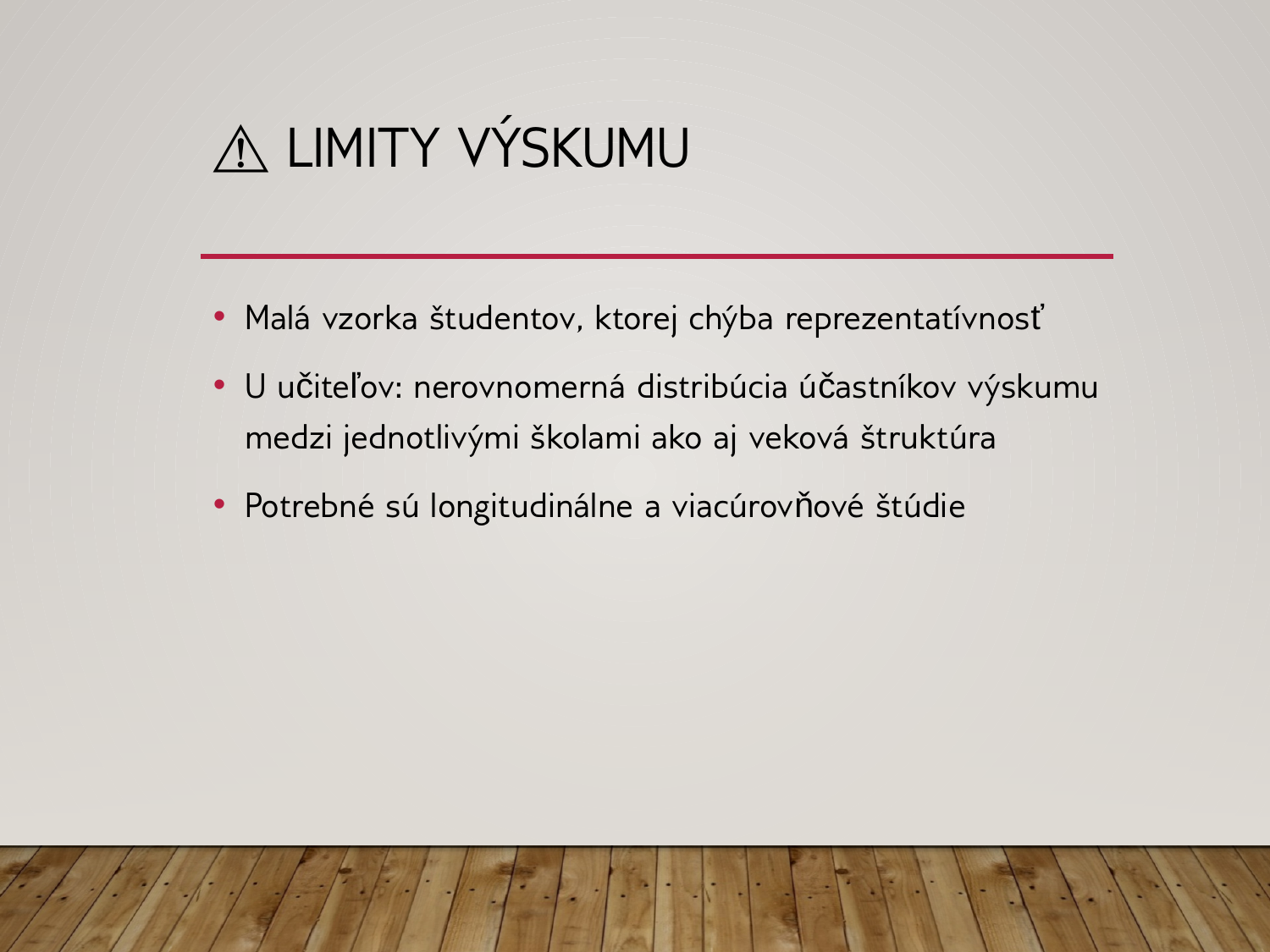

# ⚠️ Limity výskumu
Malá vzorka študentov, ktorej chýba reprezentatívnosť
U učiteľov: nerovnomerná distribúcia účastníkov výskumu medzi jednotlivými školami ako aj veková štruktúra
Potrebné sú longitudinálne a viacúrovňové štúdie